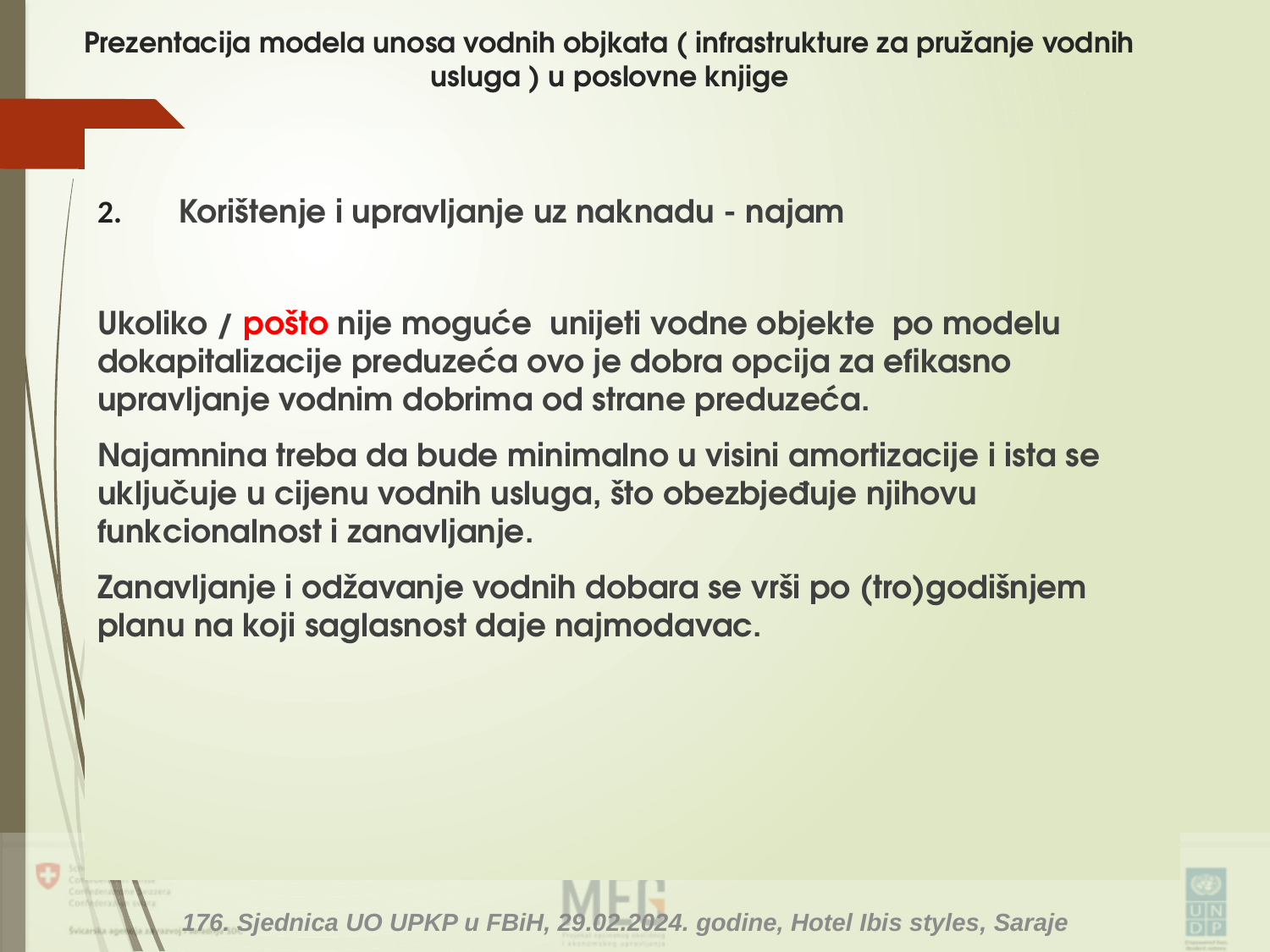

# Prezentacija modela unosa vodnih objkata ( infrastrukture za pružanje vodnih usluga ) u poslovne knjige

2.       Korištenje i upravljanje uz naknadu - najam

Ukoliko / pošto nije moguće  unijeti vodne objekte  po modelu dokapitalizacije preduzeća ovo je dobra opcija za efikasno upravljanje vodnim dobrima od strane preduzeća.
Najamnina treba da bude minimalno u visini amortizacije i ista se uključuje u cijenu vodnih usluga, što obezbjeđuje njihovu funkcionalnost i zanavljanje.
Zanavljanje i odžavanje vodnih dobara se vrši po (tro)godišnjem planu na koji saglasnost daje najmodavac.

176. Sjednica UO UPKP u FBiH, 29.02.2024. godine, Hotel Ibis styles, Saraje